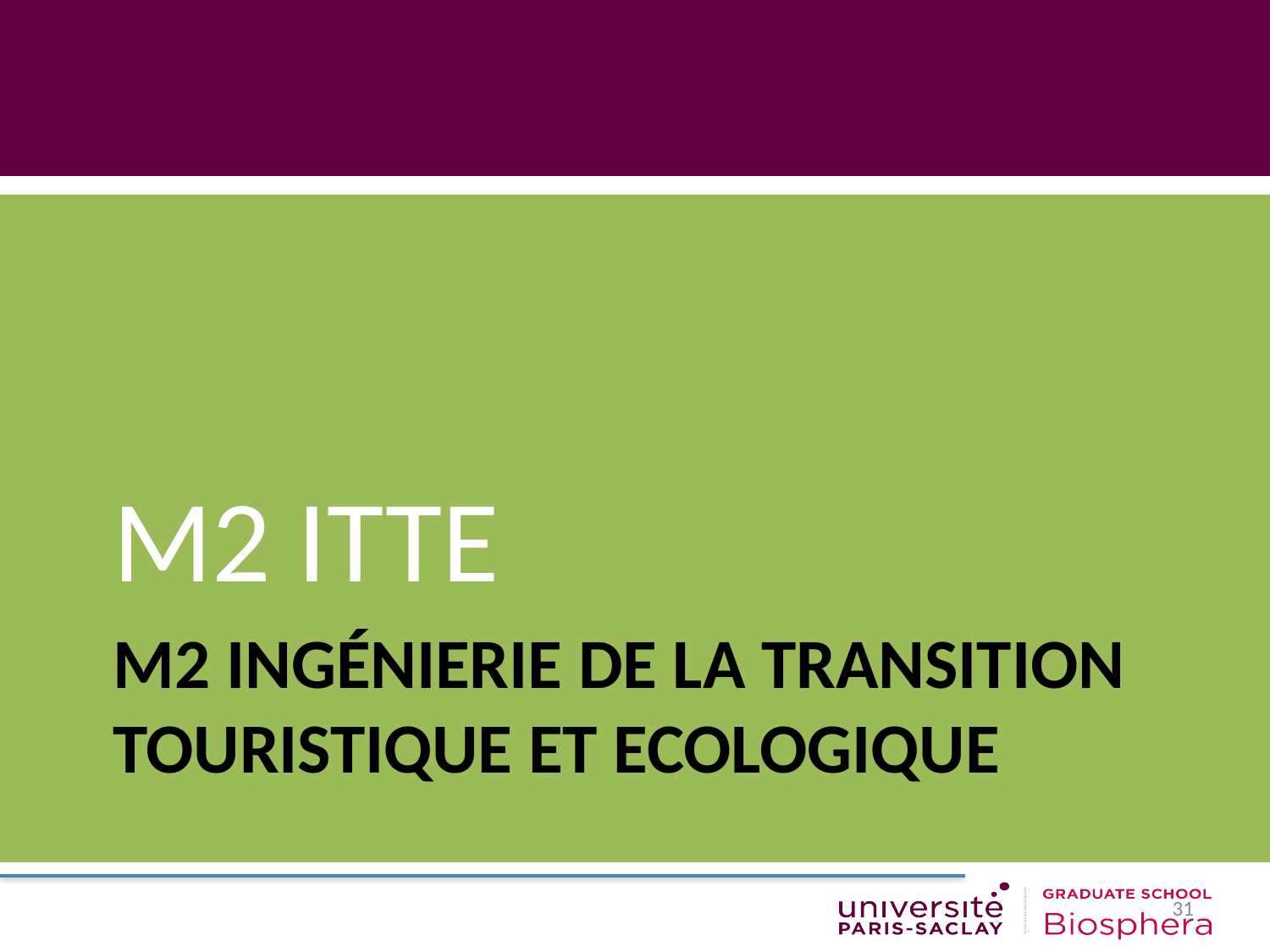

M2 ITTE
# M2 ingénierie de la transition touristique et ecologique
31